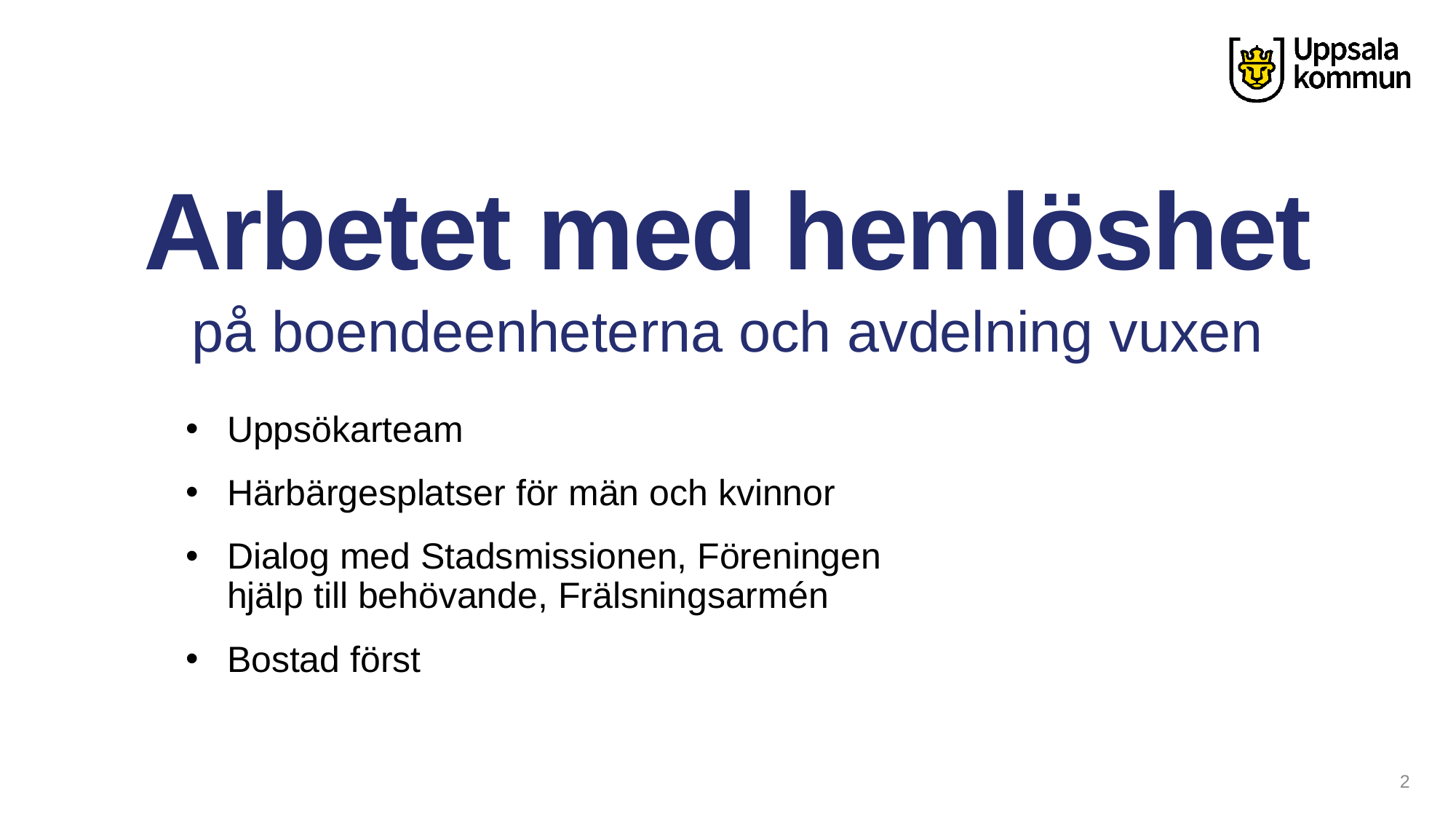

Arbetet med hemlöshet
# på boendeenheterna och avdelning vuxen
Uppsökarteam
Härbärgesplatser för män och kvinnor
Dialog med Stadsmissionen, Föreningen hjälp till behövande, Frälsningsarmén
Bostad först
2